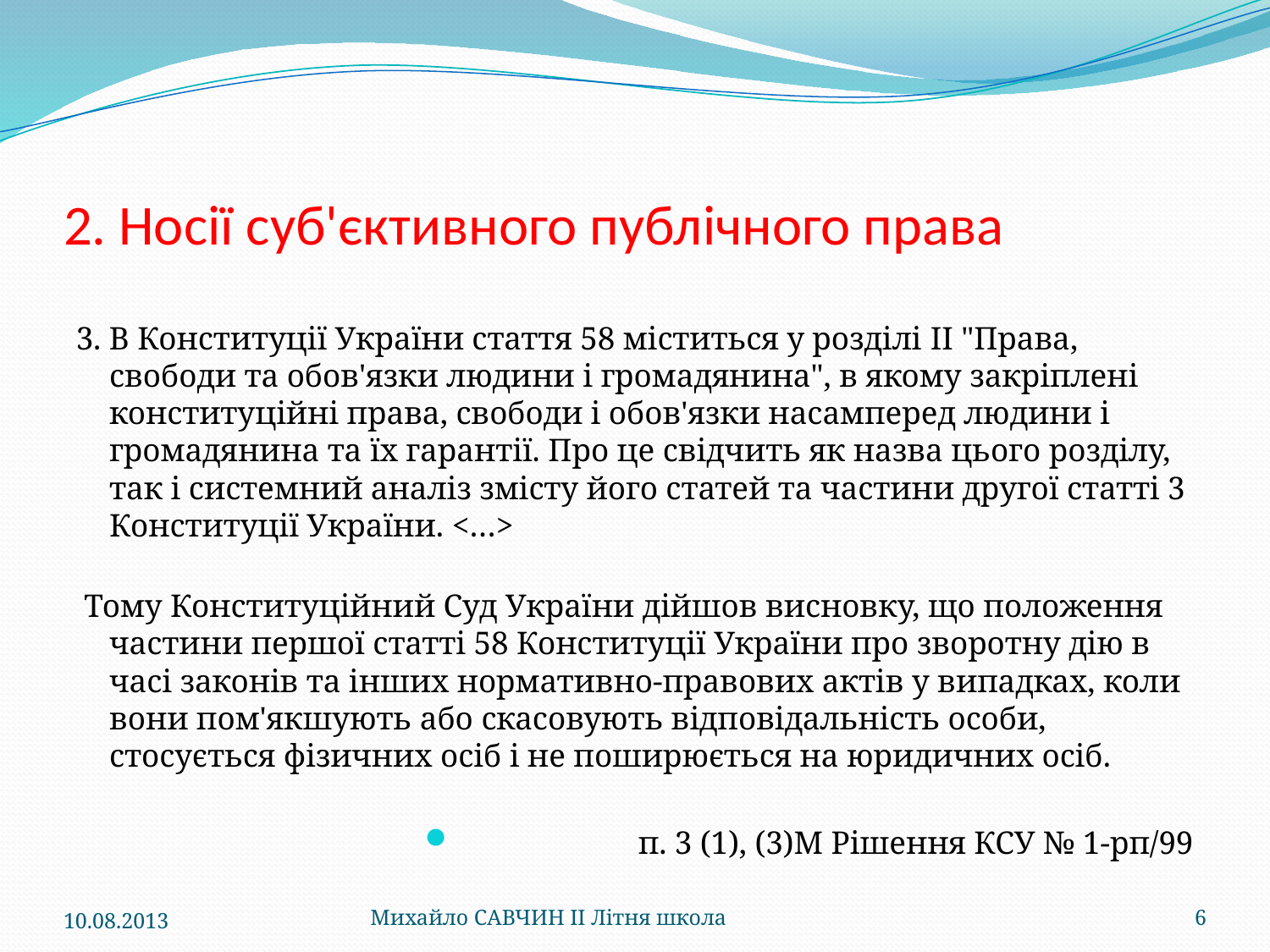

# 2. Носії суб'єктивного публічного права

3. В Конституції України стаття 58 міститься у розділі II "Права, свободи та обов'язки людини і громадянина", в якому закріплені конституційні права, свободи і обов'язки насамперед людини і громадянина та їх гарантії. Про це свідчить як назва цього розділу, так і системний аналіз змісту його статей та частини другої статті 3 Конституції України. <…>
 Тому Конституційний Суд України дійшов висновку, що положення частини першої статті 58 Конституції України про зворотну дію в часі законів та інших нормативно-правових актів у випадках, коли вони пом'якшують або скасовують відповідальність особи, стосується фізичних осіб і не поширюється на юридичних осіб.

п. 3 (1), (3)М Рішення КСУ № 1-рп/99

10.08.2013
Михайло САВЧИН ІІ Літня школа
6